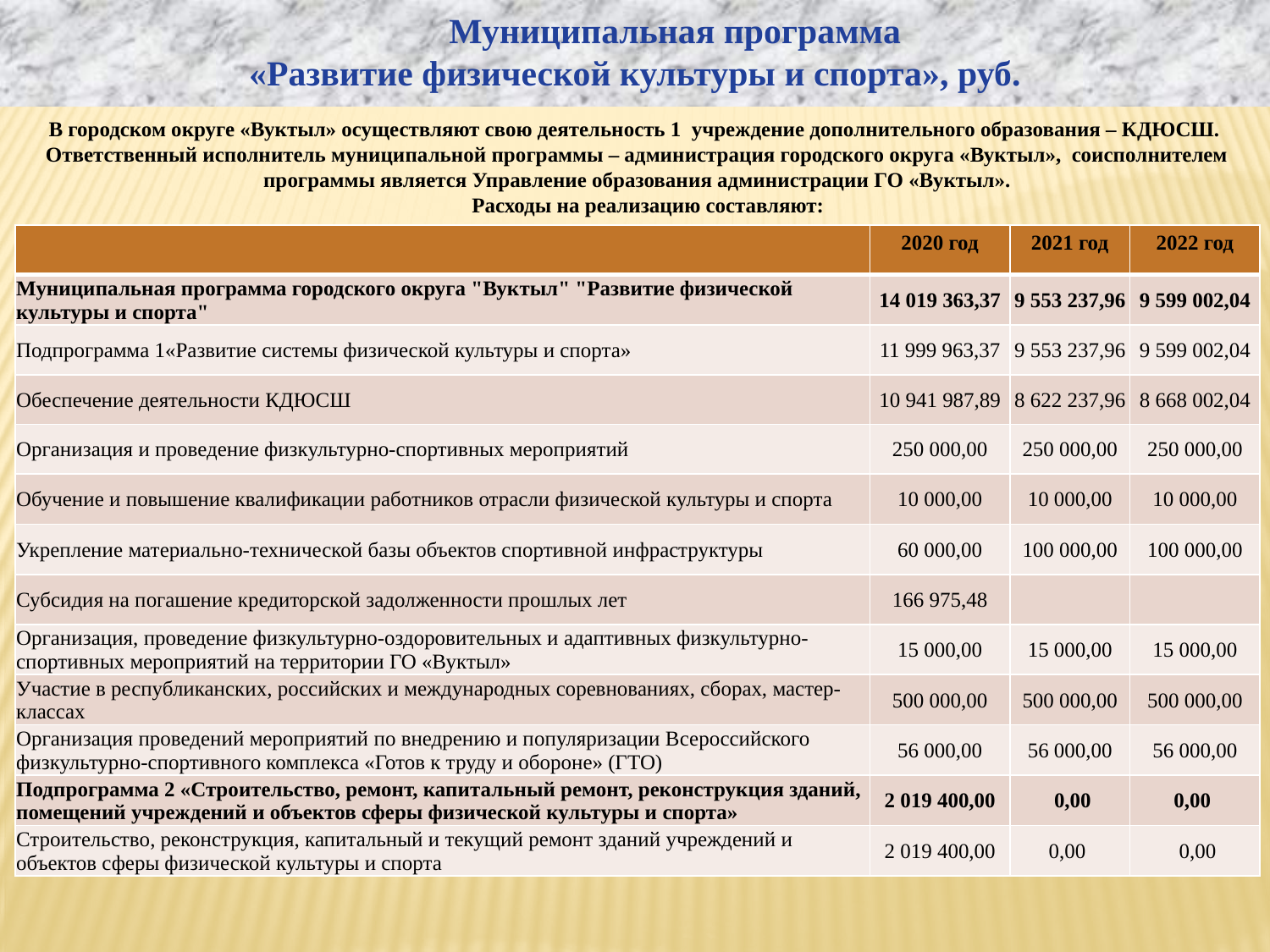

Муниципальная программа
«Развитие физической культуры и спорта», руб.

В городском округе «Вуктыл» осуществляют свою деятельность 1  учреждение дополнительного образования – КДЮСШ.  Ответственный исполнитель муниципальной программы – администрация городского округа «Вуктыл»,  соисполнителем программы является Управление образования администрации ГО «Вуктыл».
    Расходы на реализацию составляют:

|  | 2020 год | 2021 год | 2022 год |
| --- | --- | --- | --- |
| Муниципальная программа городского округа "Вуктыл" "Развитие физической культуры и спорта" | 14 019 363,37 | 9 553 237,96 | 9 599 002,04 |
| Подпрограмма 1«Развитие системы физической культуры и спорта» | 11 999 963,37 | 9 553 237,96 | 9 599 002,04 |
| Обеспечение деятельности КДЮСШ | 10 941 987,89 | 8 622 237,96 | 8 668 002,04 |
| Организация и проведение физкультурно-спортивных мероприятий | 250 000,00 | 250 000,00 | 250 000,00 |
| Обучение и повышение квалификации работников отрасли физической культуры и спорта | 10 000,00 | 10 000,00 | 10 000,00 |
| Укрепление материально-технической базы объектов спортивной инфраструктуры | 60 000,00 | 100 000,00 | 100 000,00 |
| Субсидия на погашение кредиторской задолженности прошлых лет | 166 975,48 |  |  |
| Организация, проведение физкультурно-оздоровительных и адаптивных физкультурно-спортивных мероприятий на территории ГО «Вуктыл» | 15 000,00 | 15 000,00 | 15 000,00 |
| Участие в республиканских, российских и международных соревнованиях, сборах, мастер-классах | 500 000,00 | 500 000,00 | 500 000,00 |
| Организация проведений мероприятий по внедрению и популяризации Всероссийского физкультурно-спортивного комплекса «Готов к труду и обороне» (ГТО) | 56 000,00 | 56 000,00 | 56 000,00 |
| Подпрограмма 2 «Строительство, ремонт, капитальный ремонт, реконструкция зданий, помещений учреждений и объектов сферы физической культуры и спорта» | 2 019 400,00 | 0,00 | 0,00 |
| Строительство, реконструкция, капитальный и текущий ремонт зданий учреждений и объектов сферы физической культуры и спорта | 2 019 400,00 | 0,00 | 0,00 |